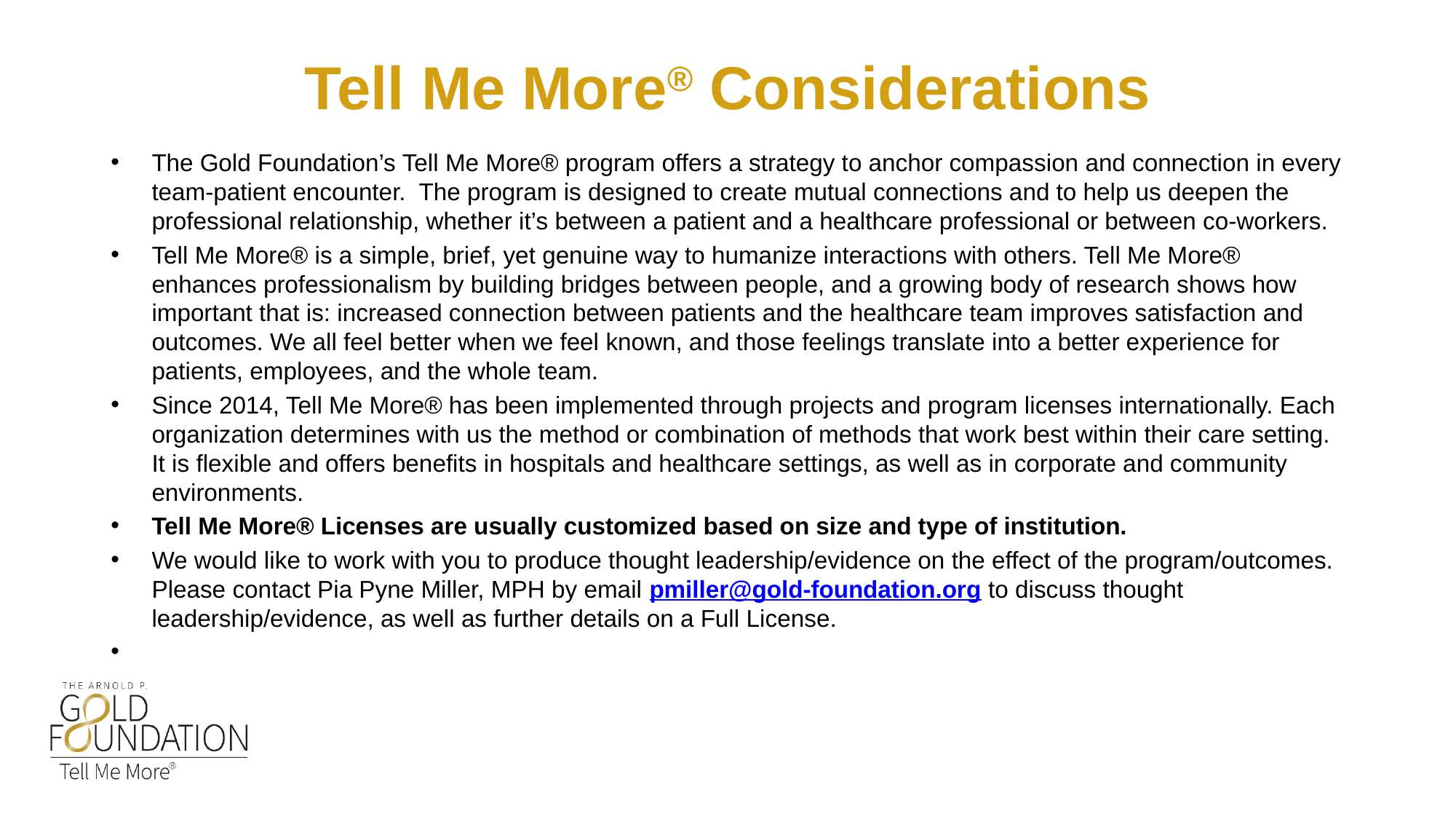

# Tell Me More® Considerations
The Gold Foundation’s Tell Me More® program offers a strategy to anchor compassion and connection in every team-patient encounter.  The program is designed to create mutual connections and to help us deepen the professional relationship, whether it’s between a patient and a healthcare professional or between co-workers.
Tell Me More® is a simple, brief, yet genuine way to humanize interactions with others. Tell Me More® enhances professionalism by building bridges between people, and a growing body of research shows how important that is: increased connection between patients and the healthcare team improves satisfaction and outcomes. We all feel better when we feel known, and those feelings translate into a better experience for patients, employees, and the whole team.
Since 2014, Tell Me More® has been implemented through projects and program licenses internationally. Each organization determines with us the method or combination of methods that work best within their care setting. It is flexible and offers benefits in hospitals and healthcare settings, as well as in corporate and community environments.
Tell Me More® Licenses are usually customized based on size and type of institution.
We would like to work with you to produce thought leadership/evidence on the effect of the program/outcomes. Please contact Pia Pyne Miller, MPH by email pmiller@gold-foundation.org to discuss thought leadership/evidence, as well as further details on a Full License.